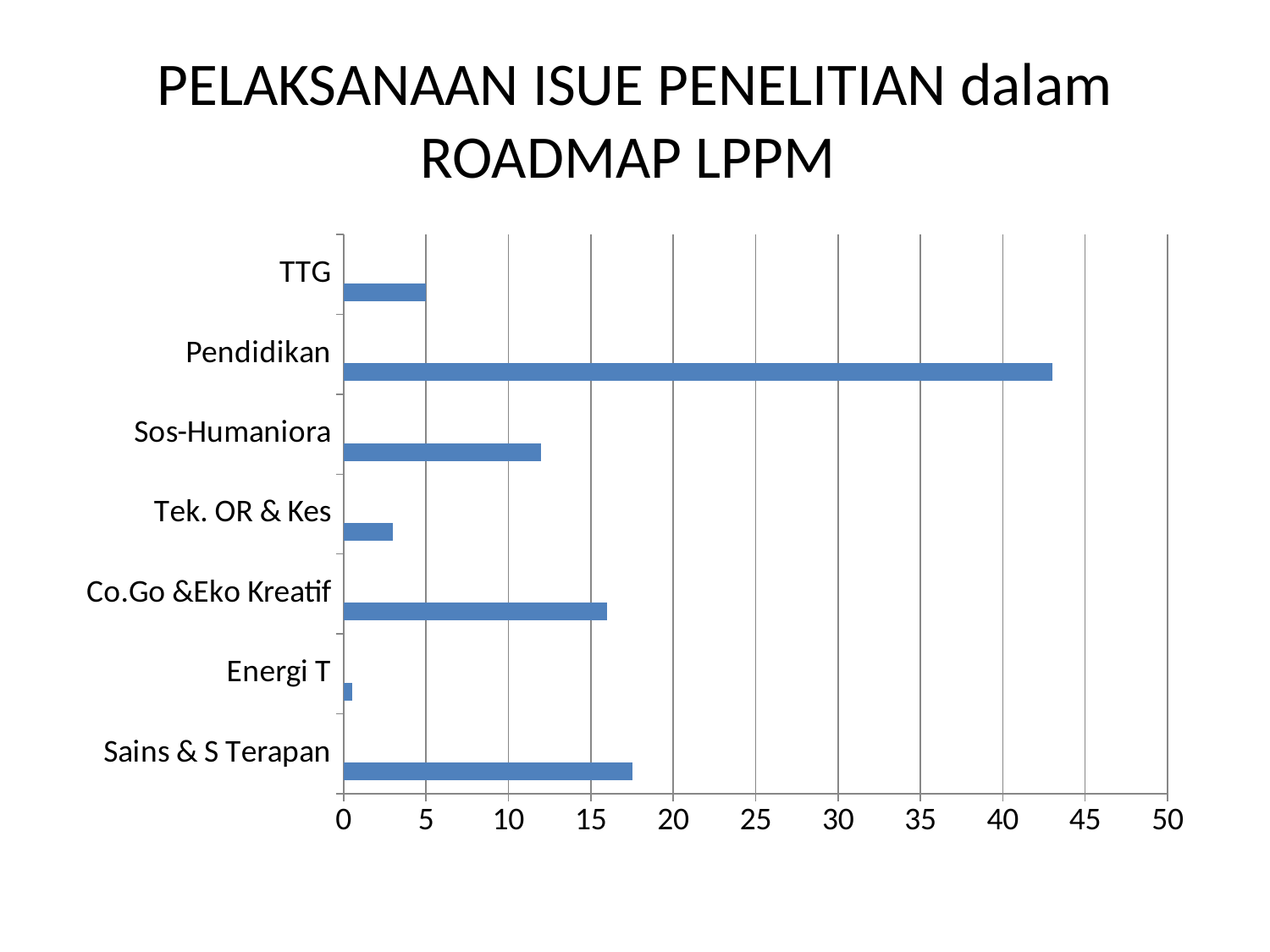

# PELAKSANAAN ISUE PENELITIAN dalam ROADMAP LPPM

### Chart

| Category | Series 1 | Column1 | Column2 |
|---|---|---|---|
| Sains & S Terapan | 17.5 | None | None |
| Energi T | 0.5 | None | None |
| Co.Go &Eko Kreatif | 16.0 | None | None |
| Tek. OR & Kes | 3.0 | None | None |
| Sos-Humaniora | 12.0 | None | None |
| Pendidikan | 43.0 | None | None |
| TTG | 5.0 | None | None |